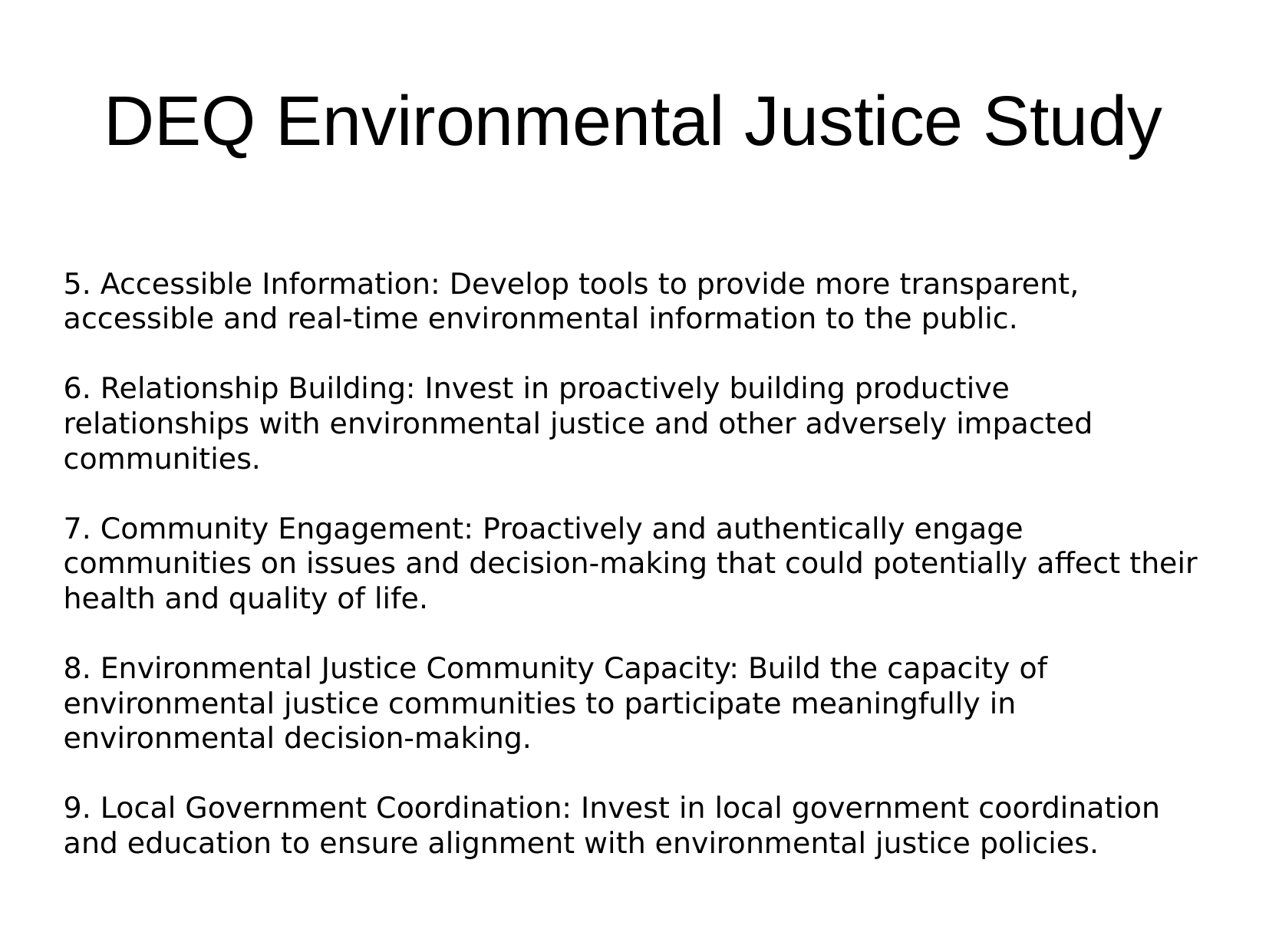

DEQ Environmental Justice Study

5. Accessible Information: Develop tools to provide more transparent, accessible and real-time environmental information to the public.

6. Relationship Building: Invest in proactively building productive relationships with environmental justice and other adversely impacted communities.

7. Community Engagement: Proactively and authentically engage communities on issues and decision-making that could potentially affect their health and quality of life.

8. Environmental Justice Community Capacity: Build the capacity of environmental justice communities to participate meaningfully in environmental decision-making.

9. Local Government Coordination: Invest in local government coordination and education to ensure alignment with environmental justice policies.